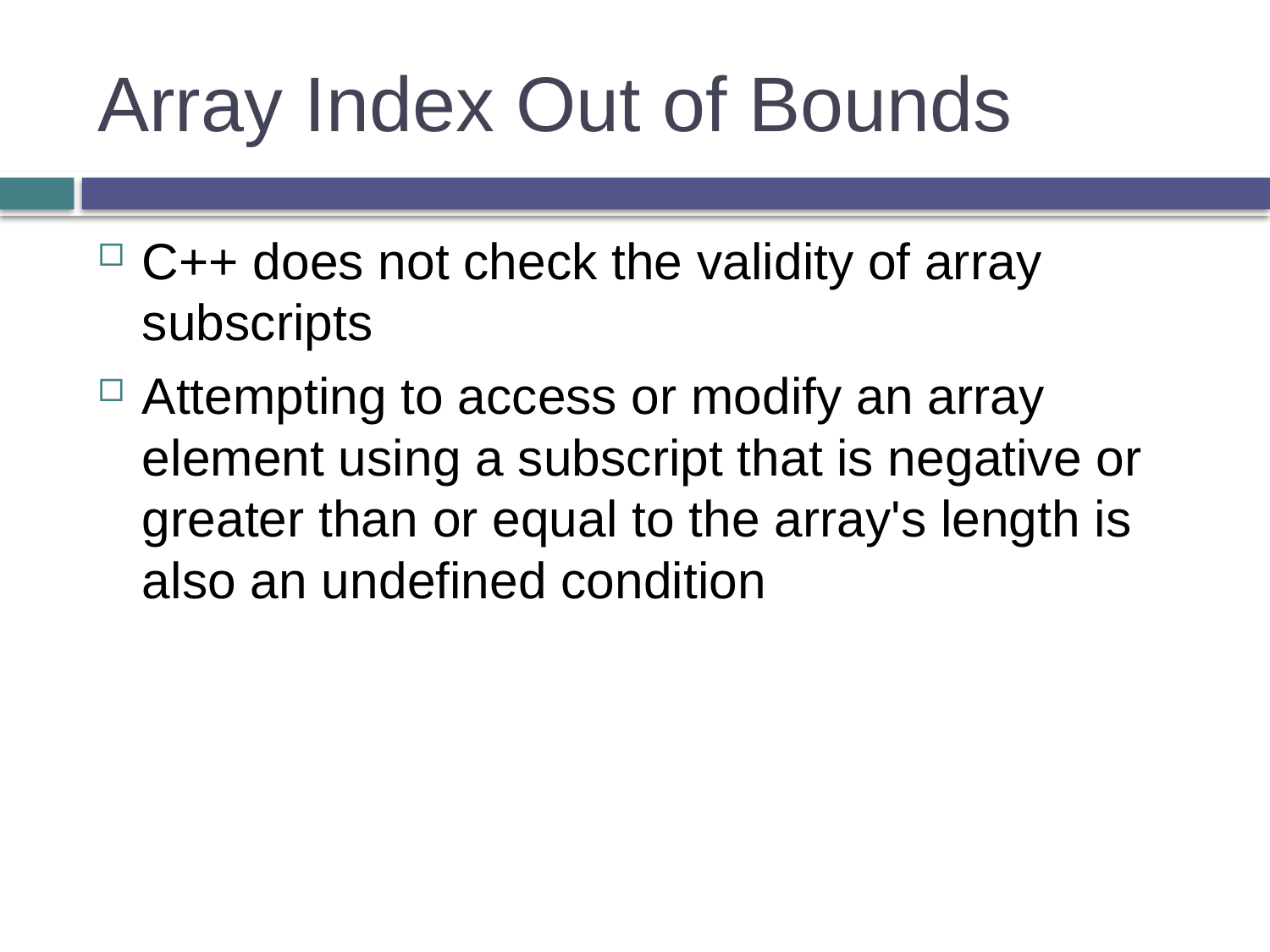

# Array Index Out of Bounds

C++ does not check the validity of array subscripts
Attempting to access or modify an array element using a subscript that is negative or greater than or equal to the array's length is also an undefined condition